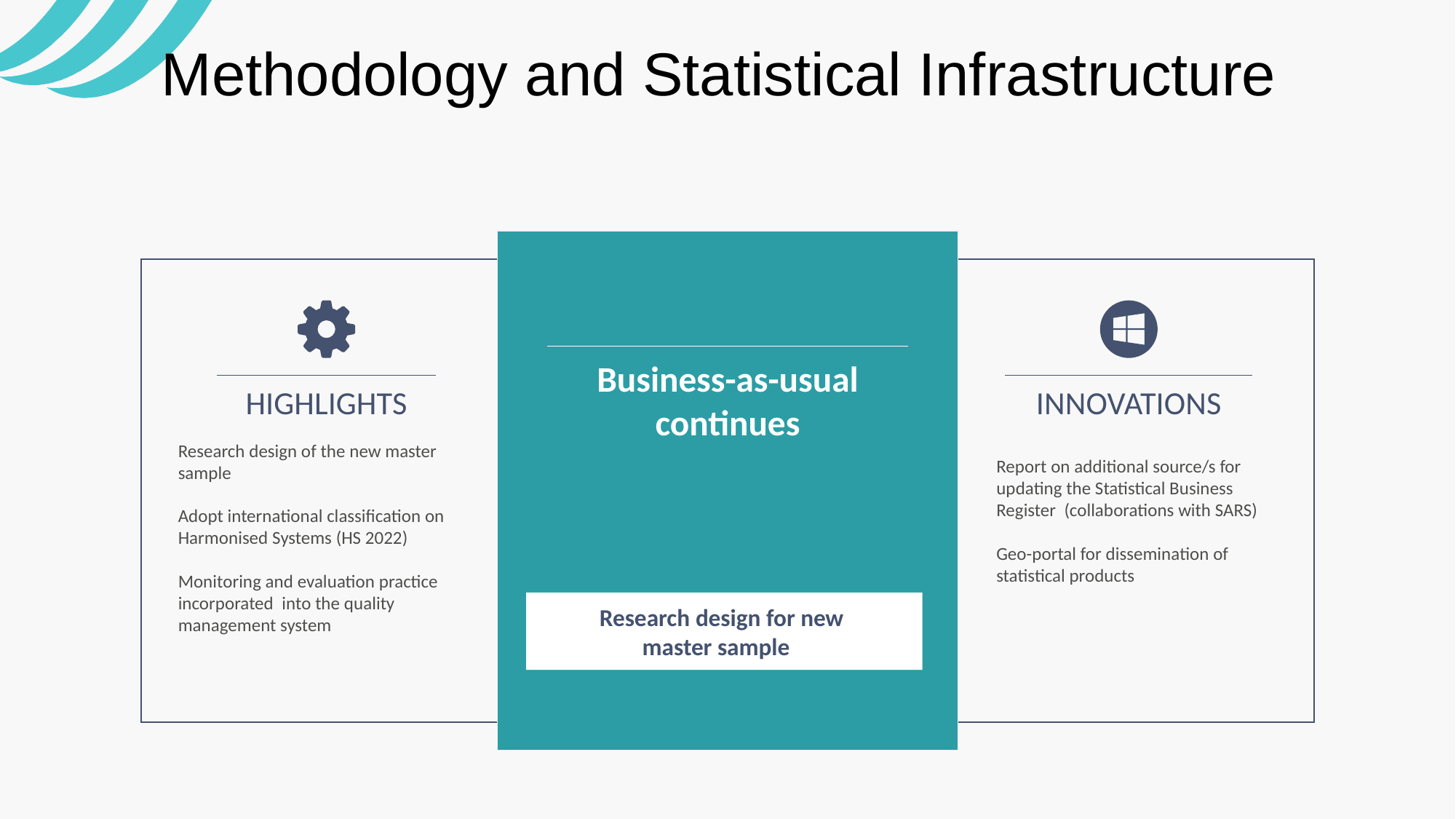

Methodology and Statistical Infrastructure

Business-as-usual
continues
Research design for new
master sample

HIGHLIGHTS

INNOVATIONS
Research design of the new master sample

Adopt international classification on Harmonised Systems (HS 2022)

Monitoring and evaluation practice incorporated  into the quality management system

Report on additional source/s for updating the Statistical Business Register  (collaborations with SARS)

Geo-portal for dissemination of statistical products